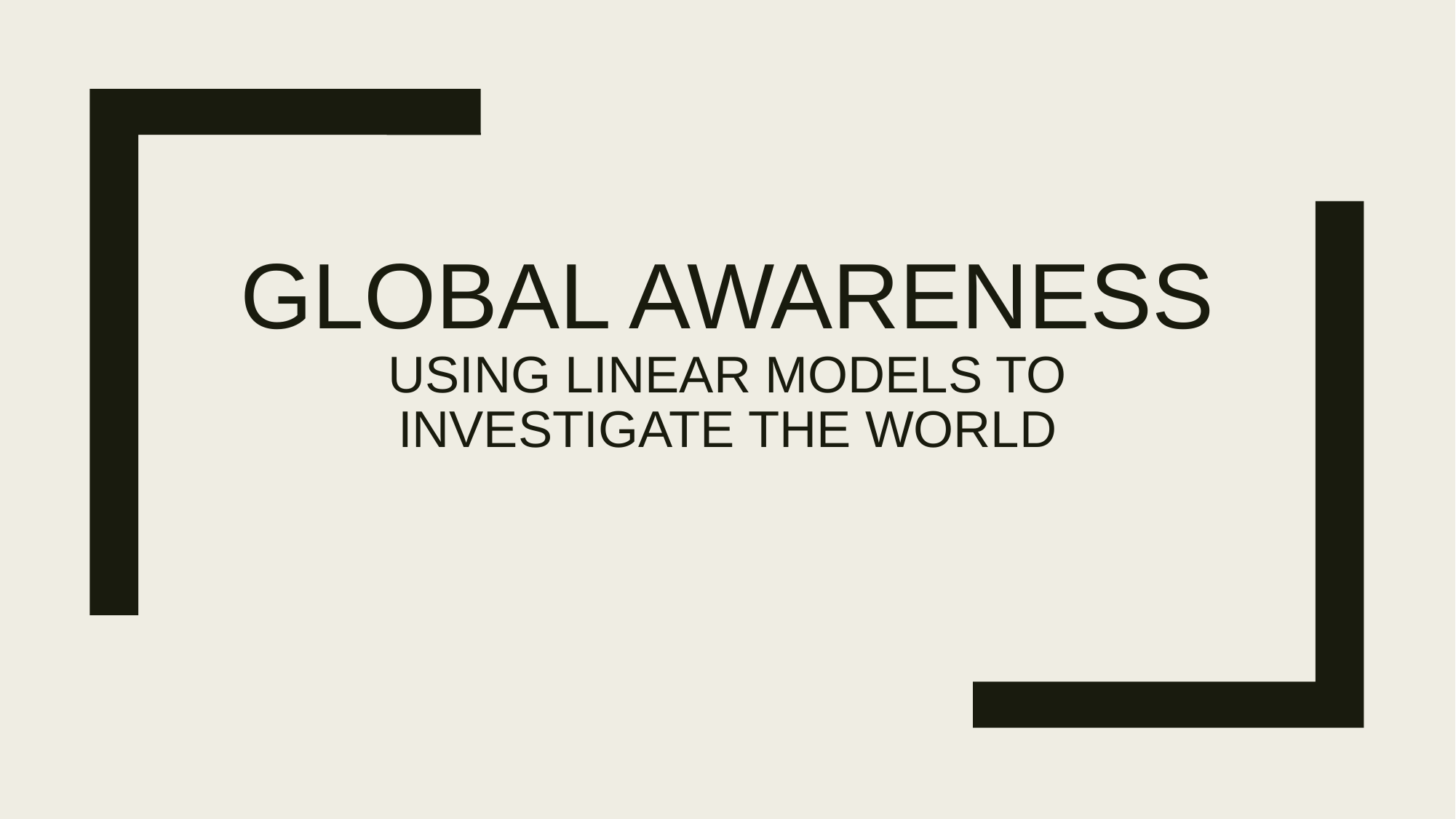

# Global Awareness Using Linear Models to investigate the world